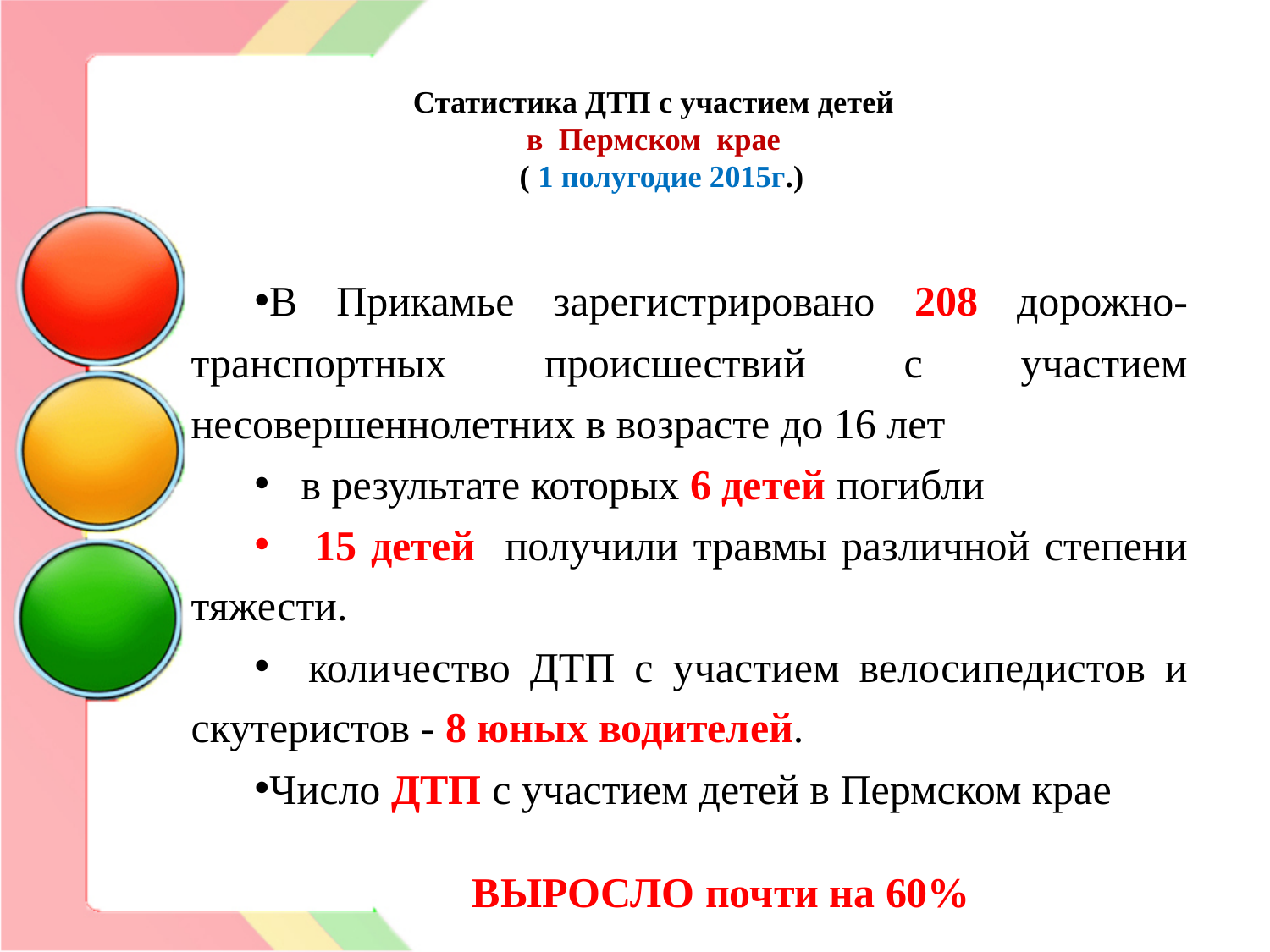

# Статистика ДТП с участием детей в  Пермском  крае ( 1 полугодие 2015г.)
В Прикамье зарегистрировано 208 дорожно-транспортных происшествий с участием несовершеннолетних в возрасте до 16 лет
   в результате которых 6 детей погибли
   15 детей  получили травмы различной степени тяжести.
  количество ДТП с участием велосипедистов и скутеристов - 8 юных водителей.
Число ДТП с участием детей в Пермском крае

ВЫРОСЛО почти на 60%